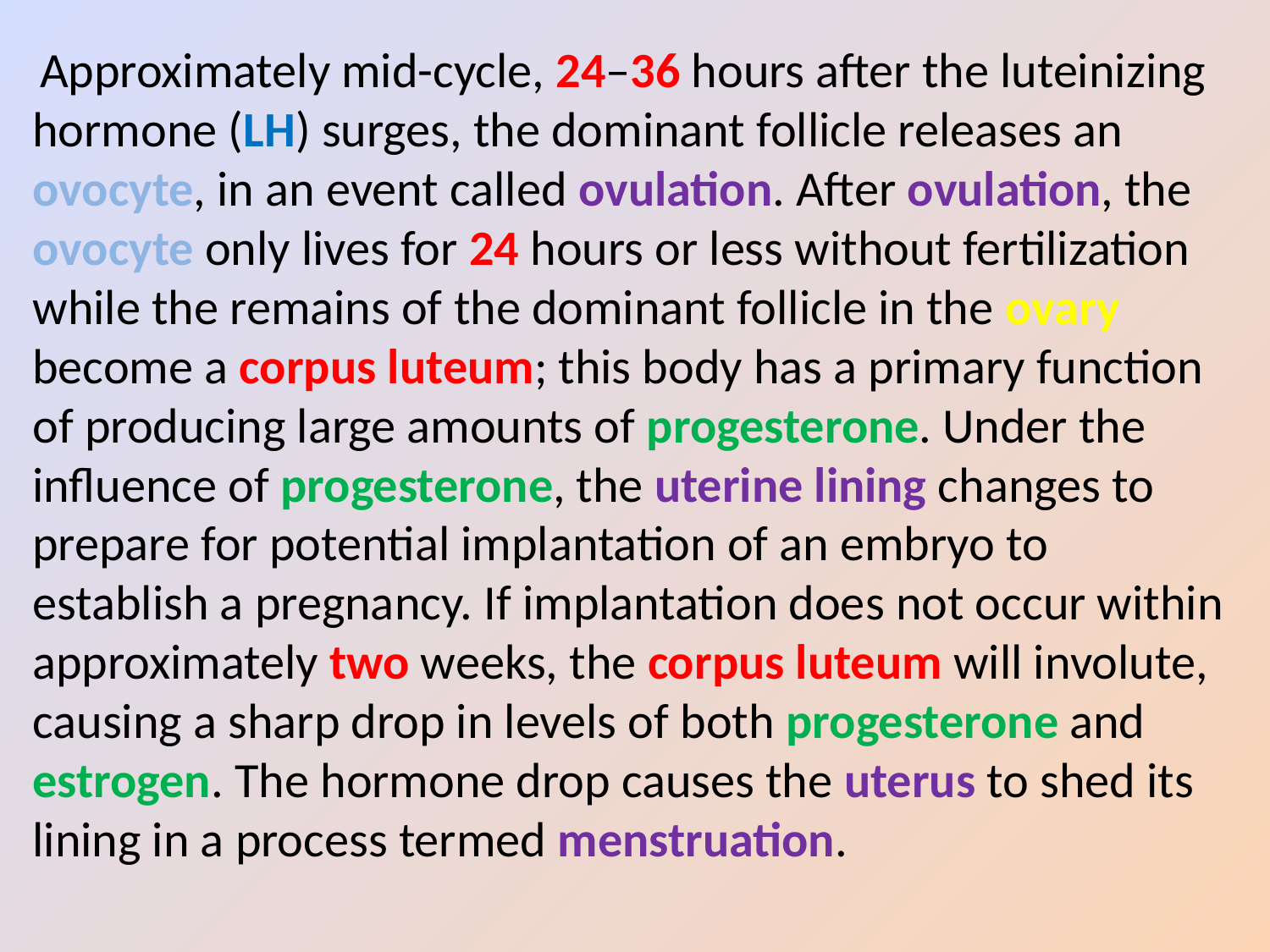

Approximately mid-cycle, 24–36 hours after the luteinizing hormone (LH) surges, the dominant follicle releases an ovocyte, in an event called ovulation. After ovulation, the ovocyte only lives for 24 hours or less without fertilization while the remains of the dominant follicle in the ovary become a corpus luteum; this body has a primary function of producing large amounts of progesterone. Under the influence of progesterone, the uterine lining changes to prepare for potential implantation of an embryo to establish a pregnancy. If implantation does not occur within approximately two weeks, the corpus luteum will involute, causing a sharp drop in levels of both progesterone and estrogen. The hormone drop causes the uterus to shed its lining in a process termed menstruation.